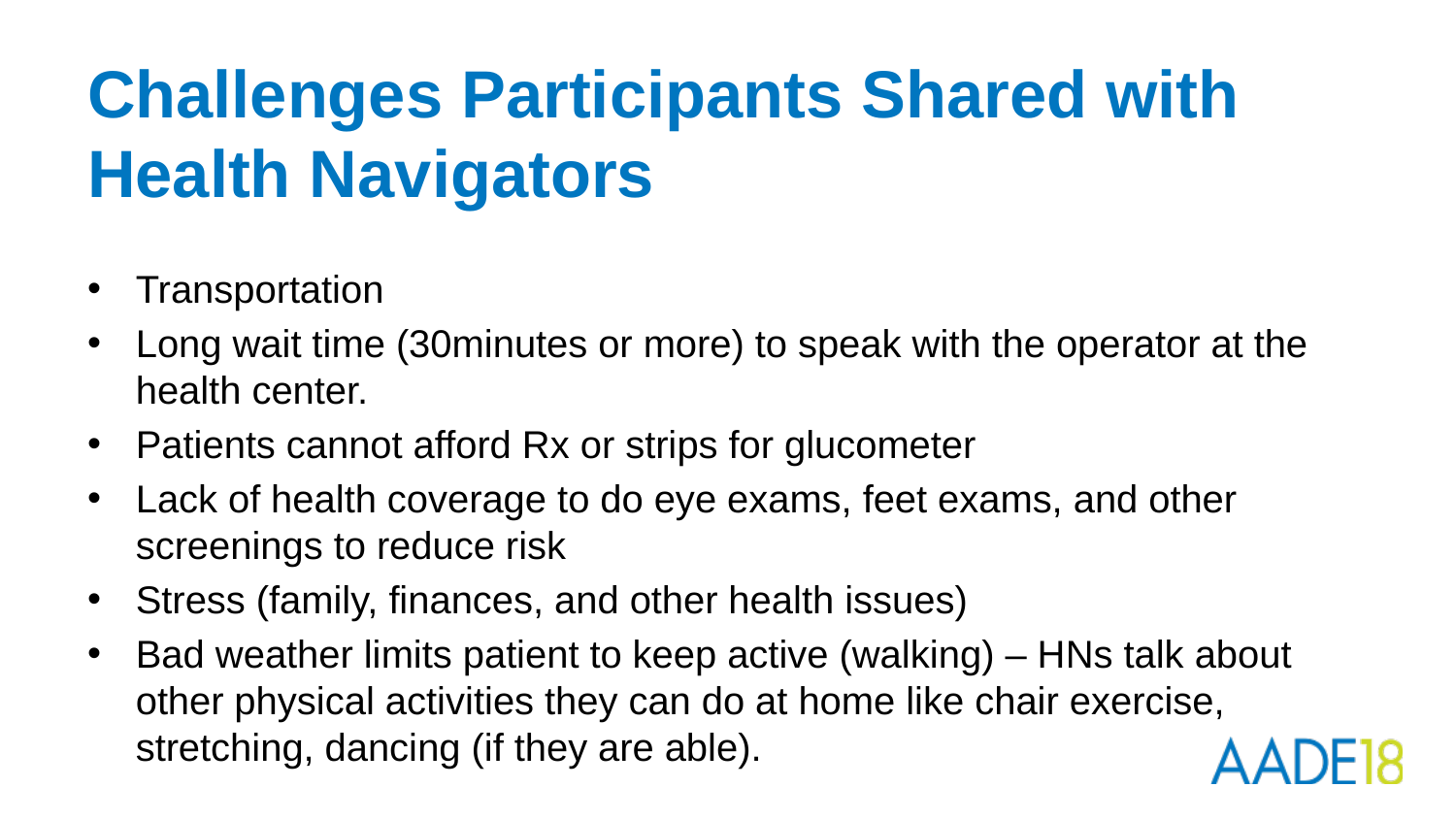

# Challenges Participants Shared with Health Navigators
Transportation
Long wait time (30minutes or more) to speak with the operator at the health center.
Patients cannot afford Rx or strips for glucometer
Lack of health coverage to do eye exams, feet exams, and other screenings to reduce risk
Stress (family, finances, and other health issues)
Bad weather limits patient to keep active (walking) – HNs talk about other physical activities they can do at home like chair exercise, stretching, dancing (if they are able).